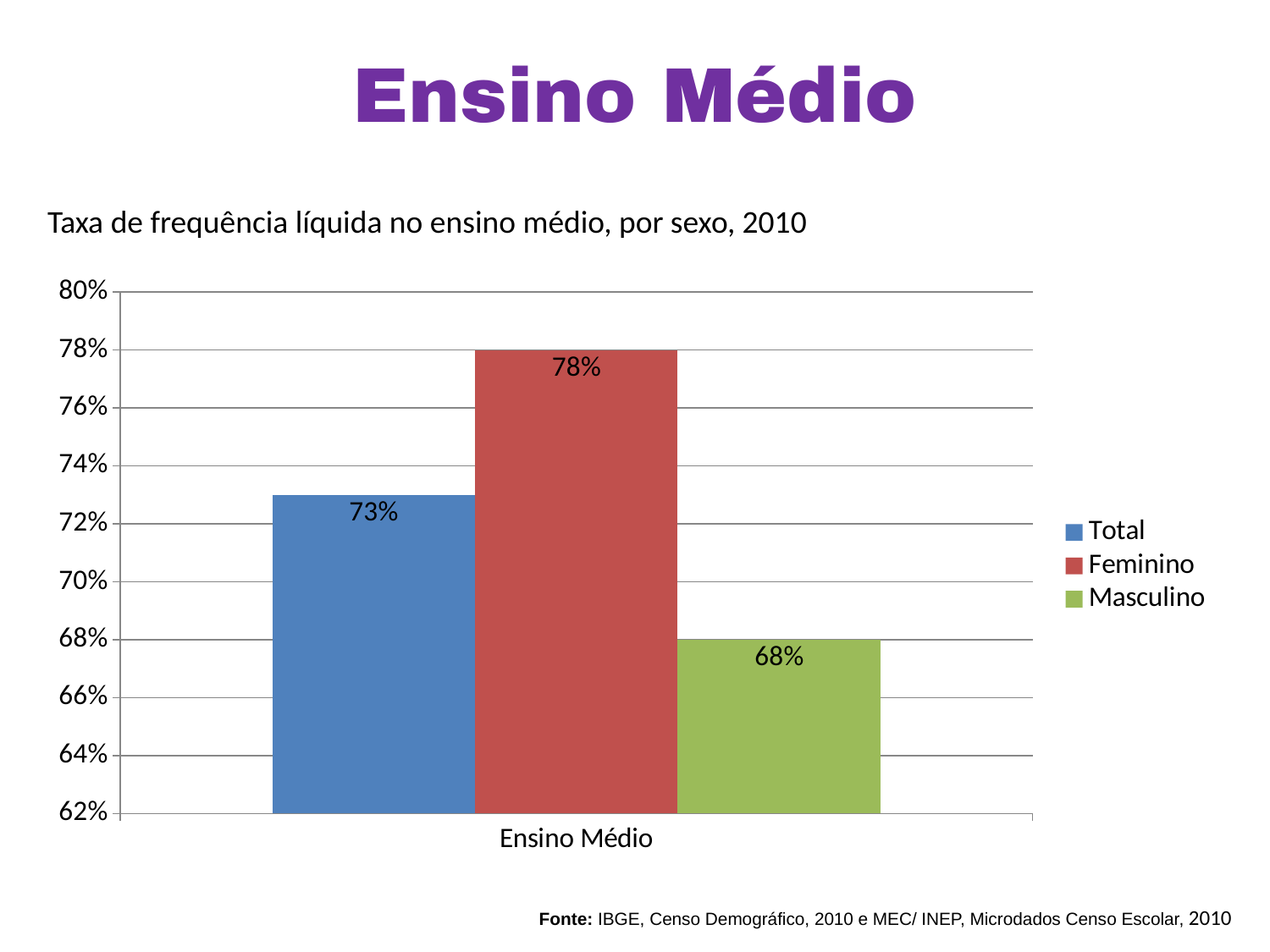

Ensino Médio
Taxa de frequência líquida no ensino médio, por sexo, 2010

### Chart

| Category | Total | Feminino | Masculino |
|---|---|---|---|
| Ensino Médio | 0.7300000000000006 | 0.78 | 0.68 |
Fonte: IBGE, Censo Demográfico, 2010 e MEC/ INEP, Microdados Censo Escolar, 2010